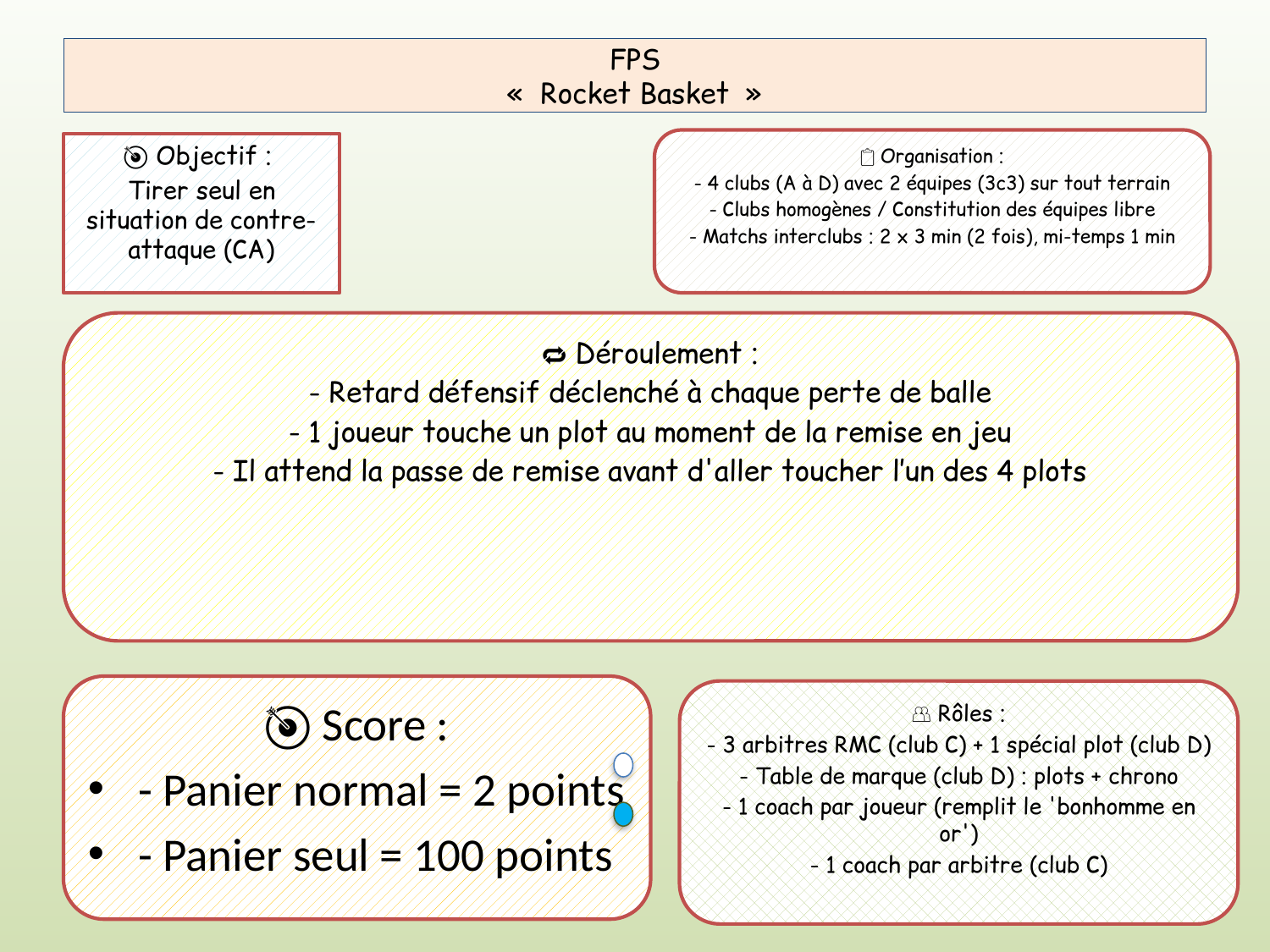

# FPS «  Rocket Basket  »
📋 Organisation :
- 4 clubs (A à D) avec 2 équipes (3c3) sur tout terrain
- Clubs homogènes / Constitution des équipes libre
- Matchs interclubs : 2 x 3 min (2 fois), mi-temps 1 min
🎯 Objectif :
Tirer seul en situation de contre-attaque (CA)
🔁 Déroulement :
- Retard défensif déclenché à chaque perte de balle
- 1 joueur touche un plot au moment de la remise en jeu
- Il attend la passe de remise avant d'aller toucher l’un des 4 plots
🎯 Score :
- Panier normal = 2 points
- Panier seul = 100 points
👥 Rôles :
- 3 arbitres RMC (club C) + 1 spécial plot (club D)
- Table de marque (club D) : plots + chrono
- 1 coach par joueur (remplit le 'bonhomme en or')
- 1 coach par arbitre (club C)